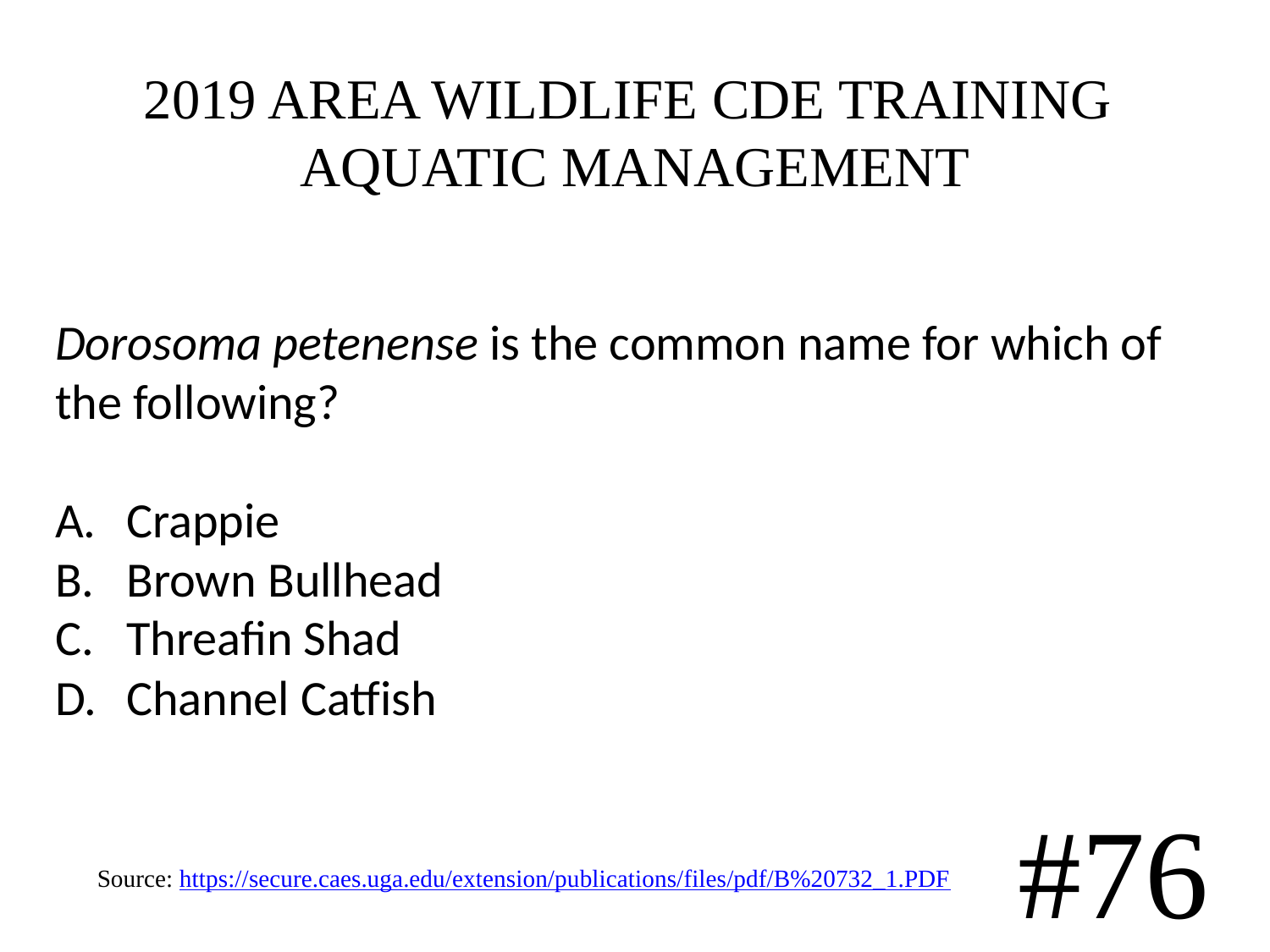

# 2019 AREA WILDLIFE CDE TRAINING  AQUATIC MANAGEMENT

Dorosoma petenense is the common name for which of the following?

Crappie
Brown Bullhead
Threafin Shad
Channel Catfish
#76
Source: https://secure.caes.uga.edu/extension/publications/files/pdf/B%20732_1.PDF